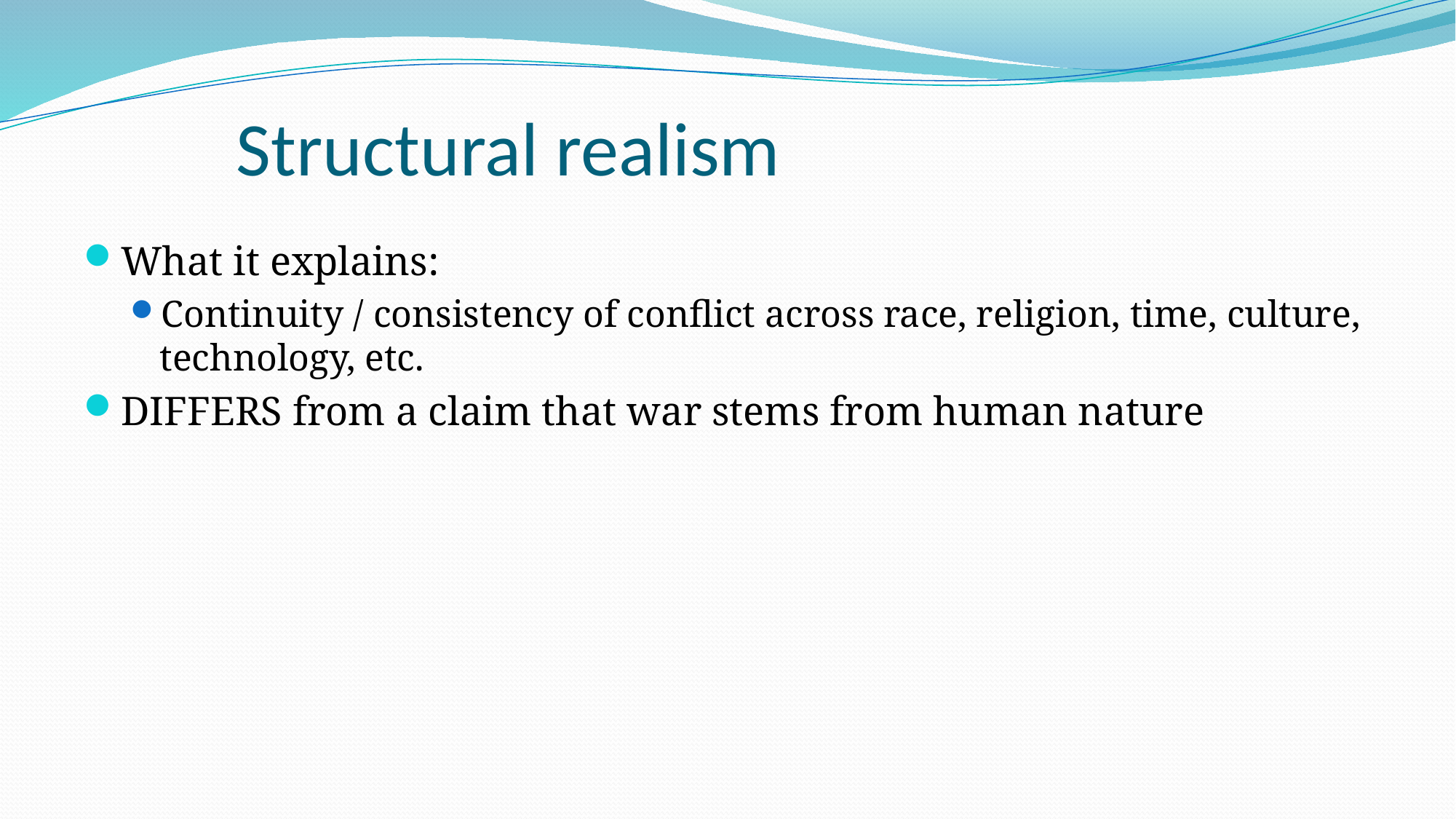

# Structural realism
What it explains:
Continuity / consistency of conflict across race, religion, time, culture, technology, etc.
DIFFERS from a claim that war stems from human nature